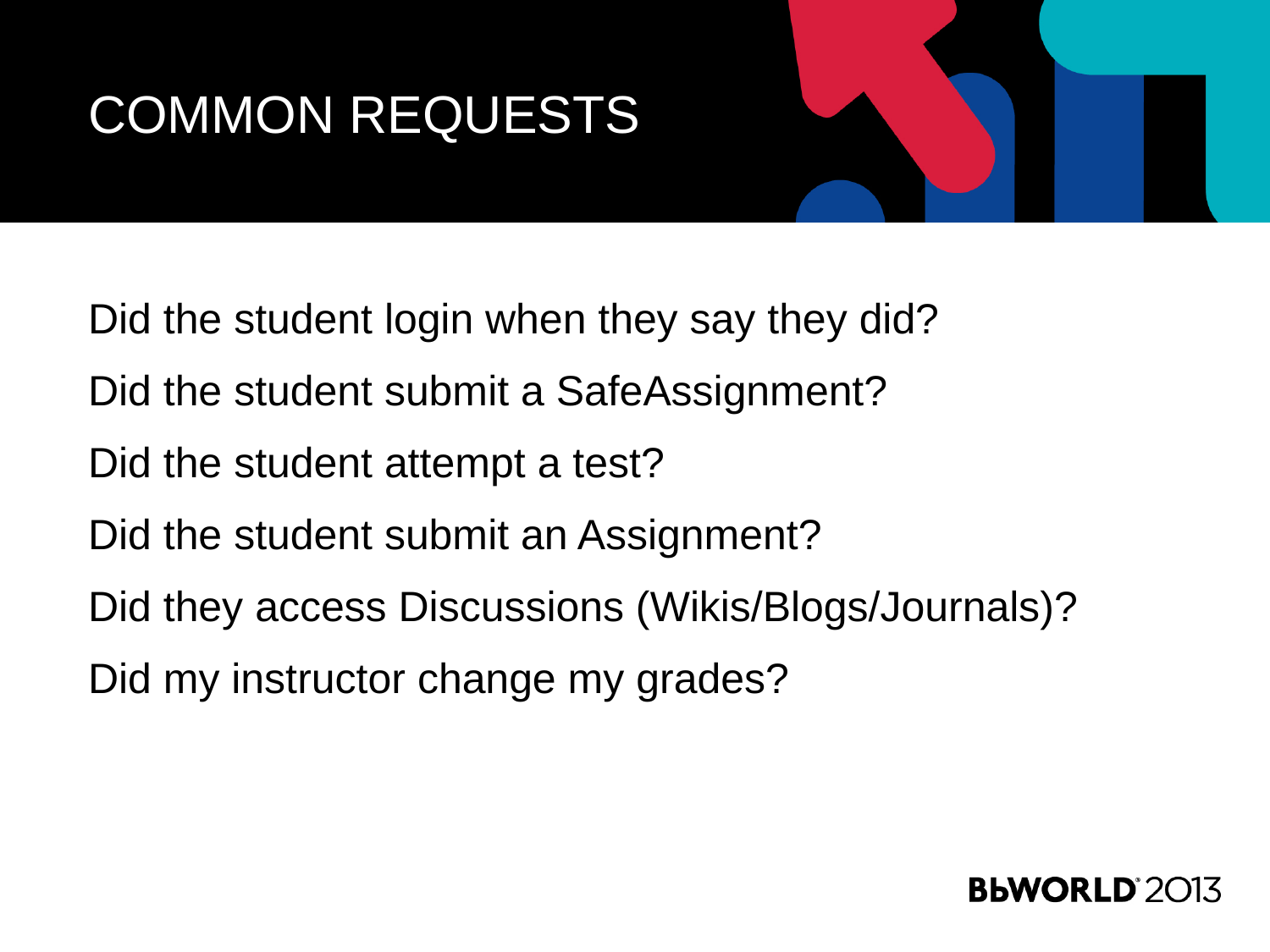

# Common Requests
Did the student login when they say they did?
Did the student submit a SafeAssignment?
Did the student attempt a test?
Did the student submit an Assignment?
Did they access Discussions (Wikis/Blogs/Journals)?
Did my instructor change my grades?